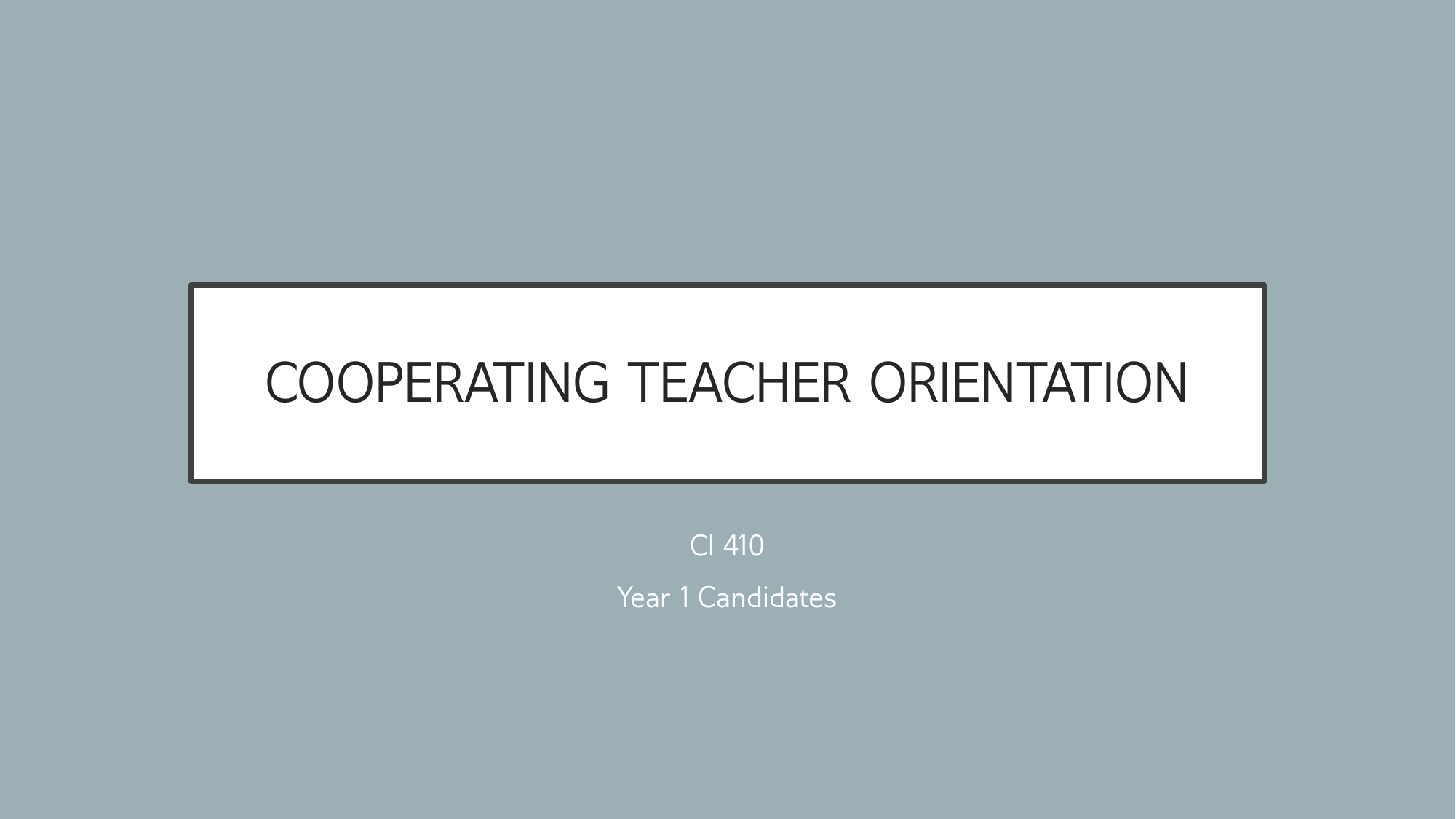

# COOPERATING TEACHER ORIENTATION
CI 410
Year 1 Candidates